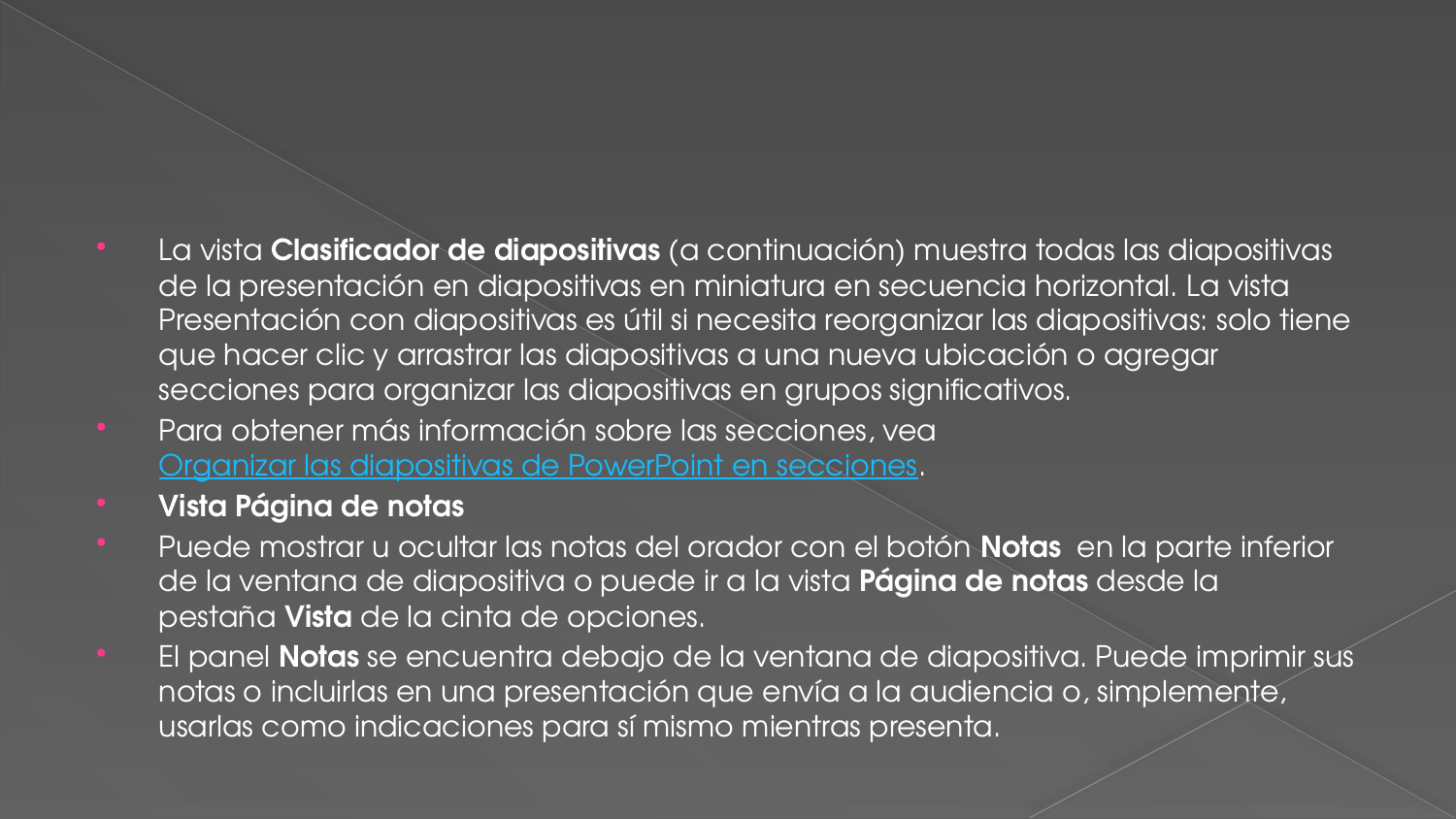

#
La vista Clasificador de diapositivas (a continuación) muestra todas las diapositivas de la presentación en diapositivas en miniatura en secuencia horizontal. La vista Presentación con diapositivas es útil si necesita reorganizar las diapositivas: solo tiene que hacer clic y arrastrar las diapositivas a una nueva ubicación o agregar secciones para organizar las diapositivas en grupos significativos.
Para obtener más información sobre las secciones, vea Organizar las diapositivas de PowerPoint en secciones.
Vista Página de notas
Puede mostrar u ocultar las notas del orador con el botón Notas  en la parte inferior de la ventana de diapositiva o puede ir a la vista Página de notas desde la pestaña Vista de la cinta de opciones.
El panel Notas se encuentra debajo de la ventana de diapositiva. Puede imprimir sus notas o incluirlas en una presentación que envía a la audiencia o, simplemente, usarlas como indicaciones para sí mismo mientras presenta.